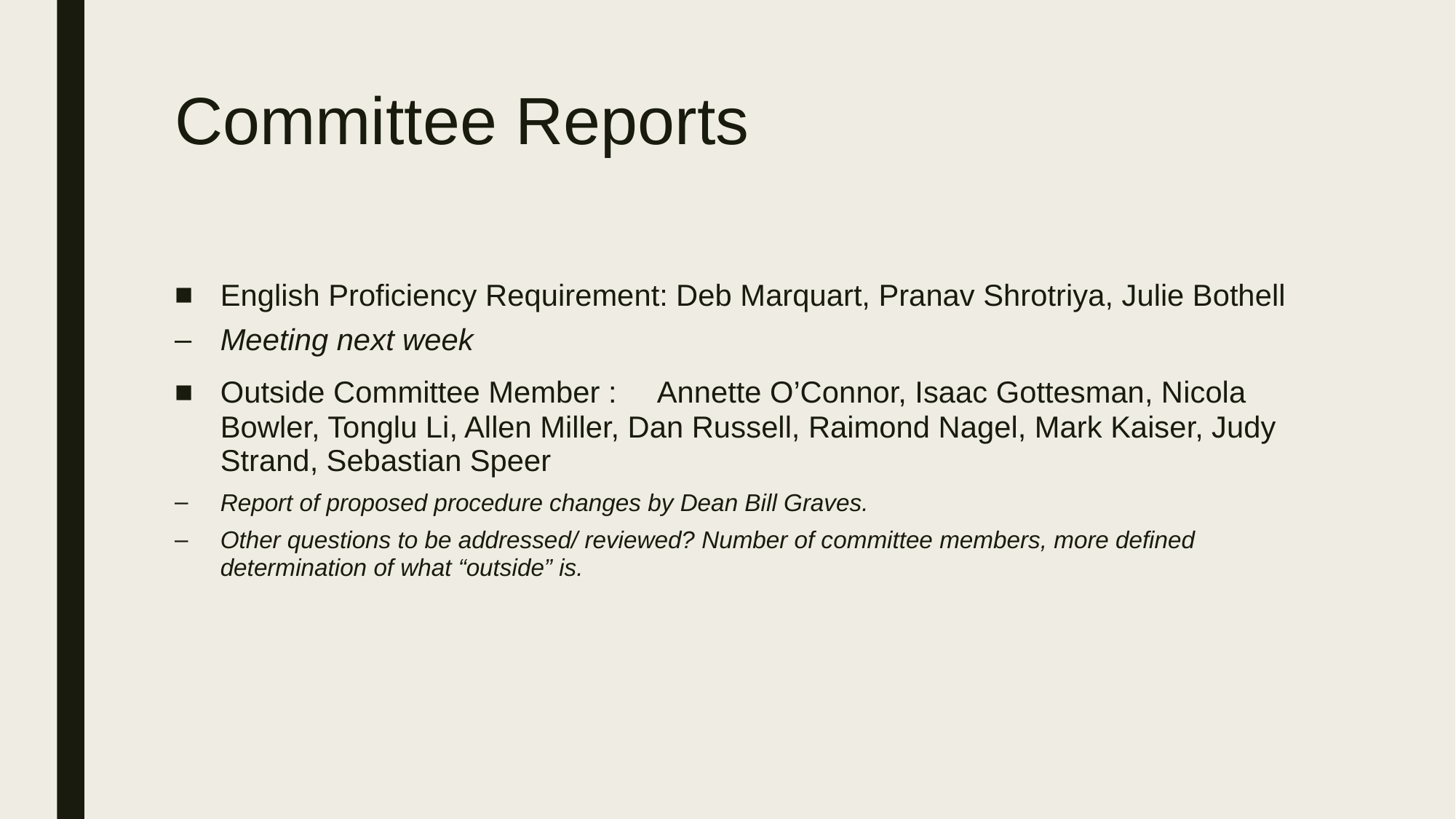

# Committee Reports
English Proficiency Requirement: Deb Marquart, Pranav Shrotriya, Julie Bothell
Meeting next week
Outside Committee Member :	Annette O’Connor, Isaac Gottesman, Nicola Bowler, Tonglu Li, Allen Miller, Dan Russell, Raimond Nagel, Mark Kaiser, Judy Strand, Sebastian Speer
Report of proposed procedure changes by Dean Bill Graves.
Other questions to be addressed/ reviewed? Number of committee members, more defined determination of what “outside” is.